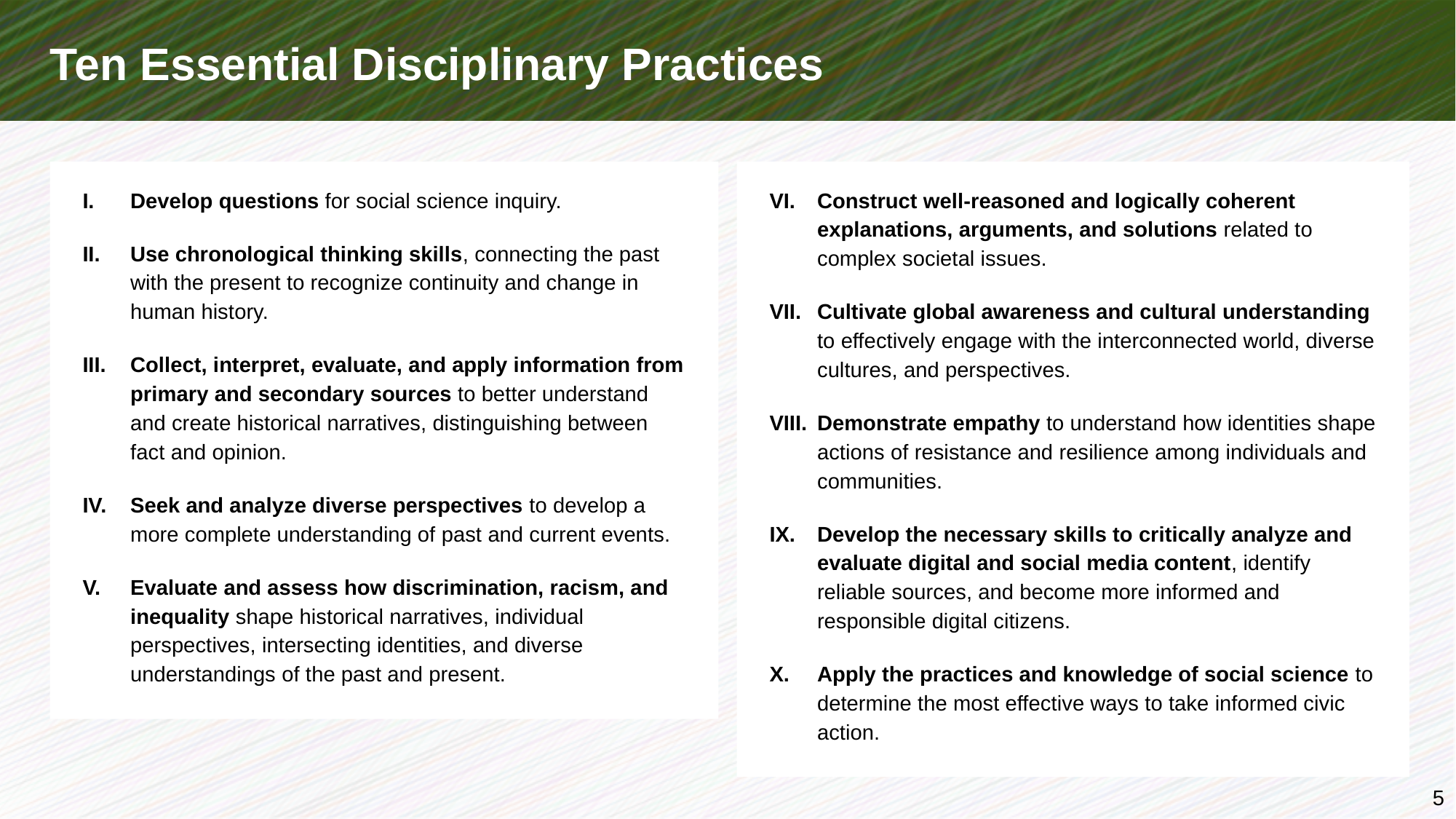

# Ten Essential Disciplinary Practices
Develop questions for social science inquiry.
Use chronological thinking skills, connecting the past with the present to recognize continuity and change in human history.
Collect, interpret, evaluate, and apply information from primary and secondary sources to better understand and create historical narratives, distinguishing between fact and opinion.
Seek and analyze diverse perspectives to develop a more complete understanding of past and current events.
Evaluate and assess how discrimination, racism, and inequality shape historical narratives, individual perspectives, intersecting identities, and diverse understandings of the past and present.
Construct well-reasoned and logically coherent explanations, arguments, and solutions related to complex societal issues.
Cultivate global awareness and cultural understanding to effectively engage with the interconnected world, diverse cultures, and perspectives.
Demonstrate empathy to understand how identities shape actions of resistance and resilience among individuals and communities.
Develop the necessary skills to critically analyze and evaluate digital and social media content, identify reliable sources, and become more informed and responsible digital citizens.
Apply the practices and knowledge of social science to determine the most effective ways to take informed civic action.
5